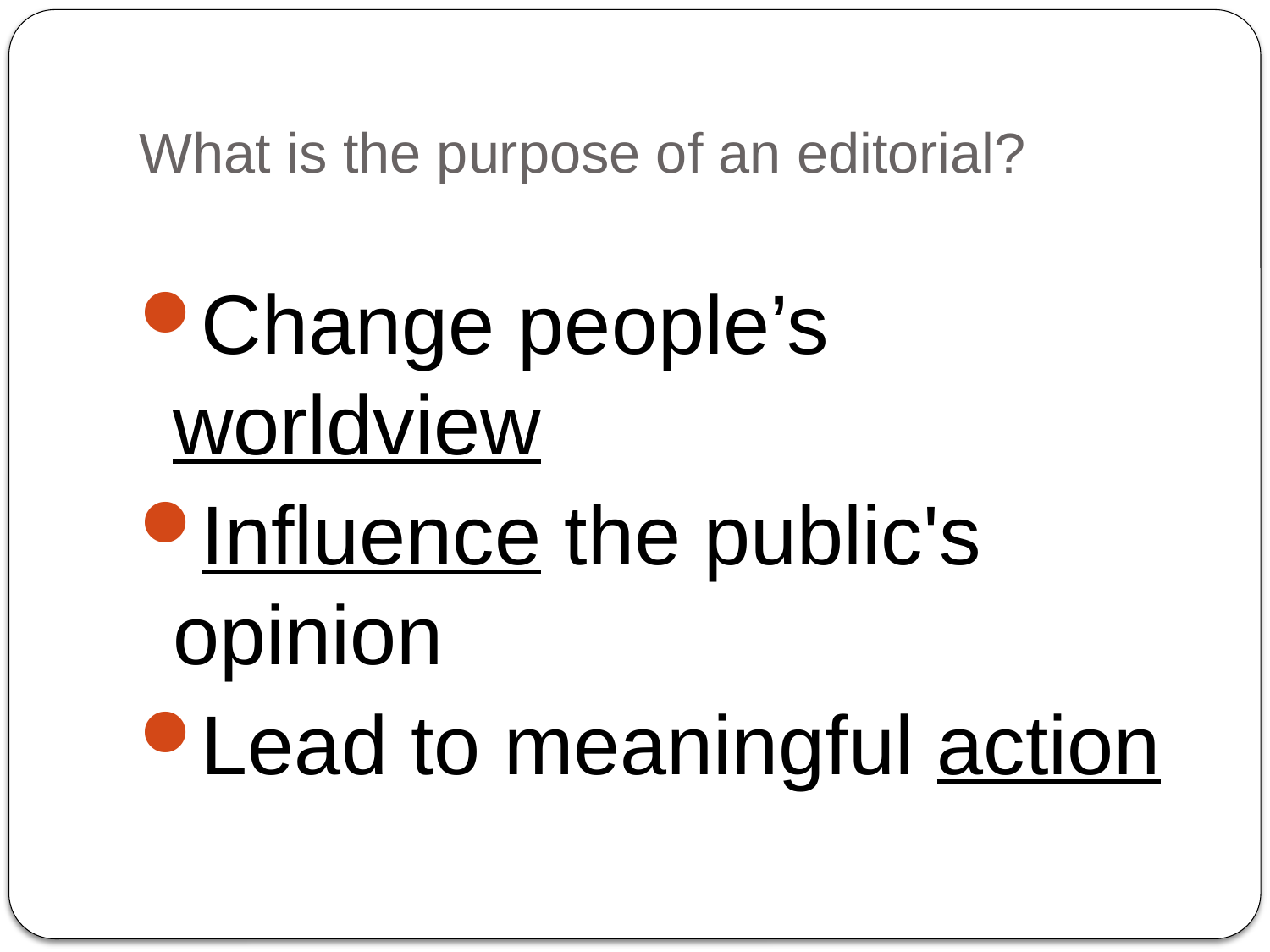

# What is the purpose of an editorial?
Change people’s worldview
Influence the public's opinion
Lead to meaningful action